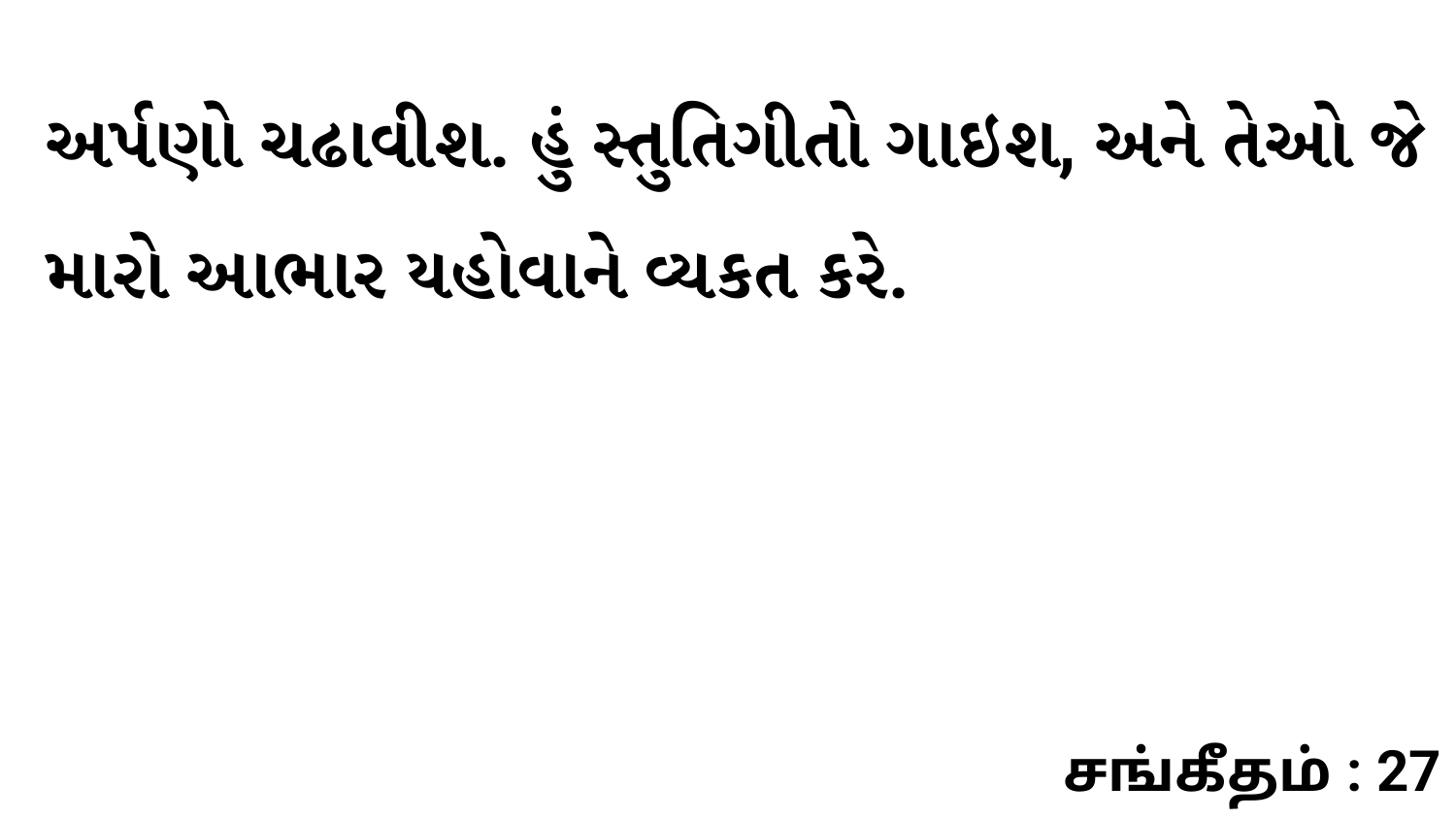

અર્પણો ચઢાવીશ. હું સ્તુતિગીતો ગાઇશ, અને તેઓ જે મારો આભાર યહોવાને વ્યકત કરે.
சங்கீதம் : 27